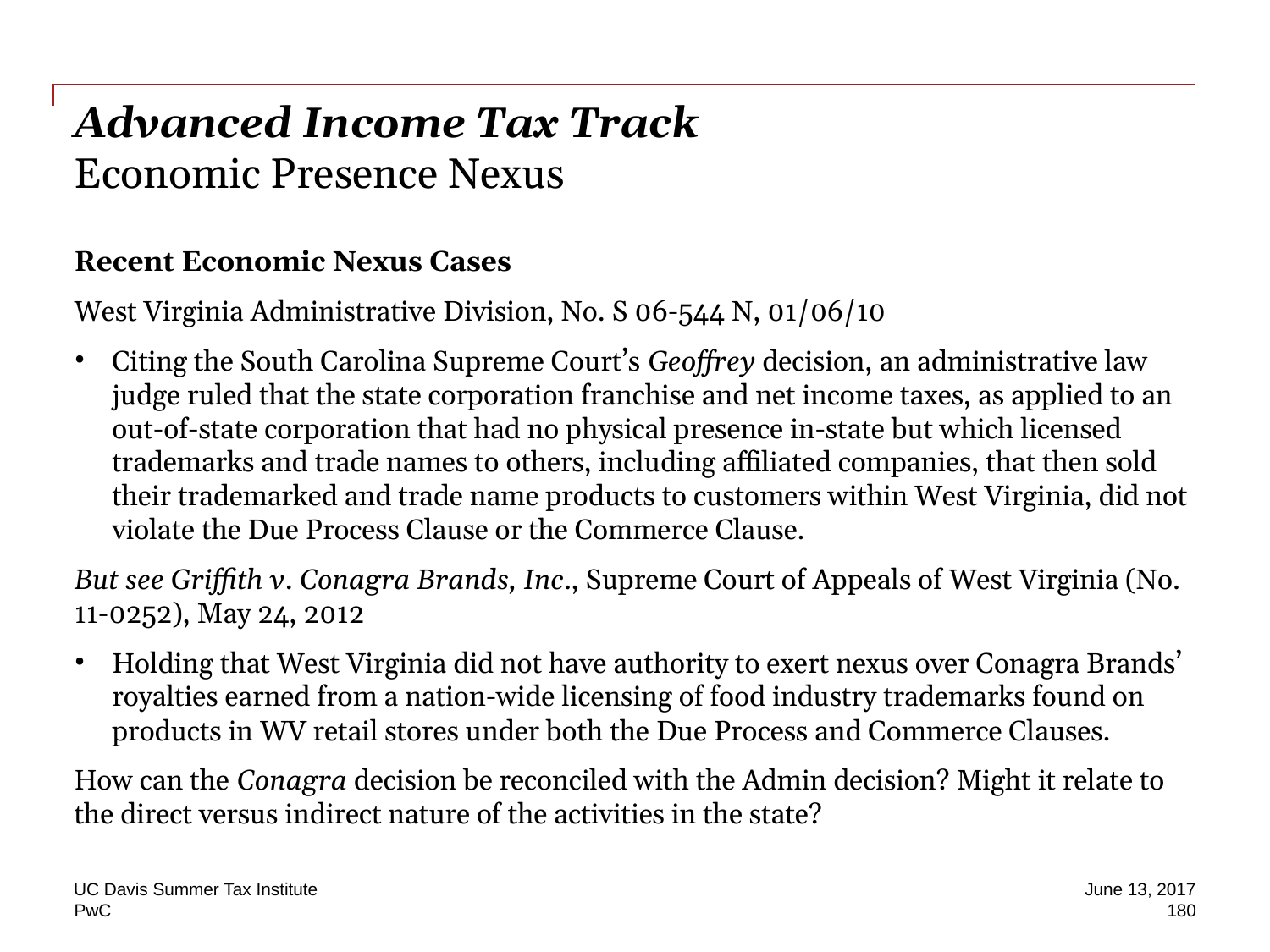

# Advanced Income Tax Track Economic Presence Nexus
Recent Economic Nexus Cases
West Virginia Administrative Division, No. S 06-544 N, 01/06/10
Citing the South Carolina Supreme Court’s Geoffrey decision, an administrative law judge ruled that the state corporation franchise and net income taxes, as applied to an out-of-state corporation that had no physical presence in-state but which licensed trademarks and trade names to others, including affiliated companies, that then sold their trademarked and trade name products to customers within West Virginia, did not violate the Due Process Clause or the Commerce Clause.
But see Griffith v. Conagra Brands, Inc., Supreme Court of Appeals of West Virginia (No. 11-0252), May 24, 2012
Holding that West Virginia did not have authority to exert nexus over Conagra Brands’ royalties earned from a nation-wide licensing of food industry trademarks found on products in WV retail stores under both the Due Process and Commerce Clauses.
How can the Conagra decision be reconciled with the Admin decision? Might it relate to the direct versus indirect nature of the activities in the state?
UC Davis Summer Tax Institute
June 13, 2017
180